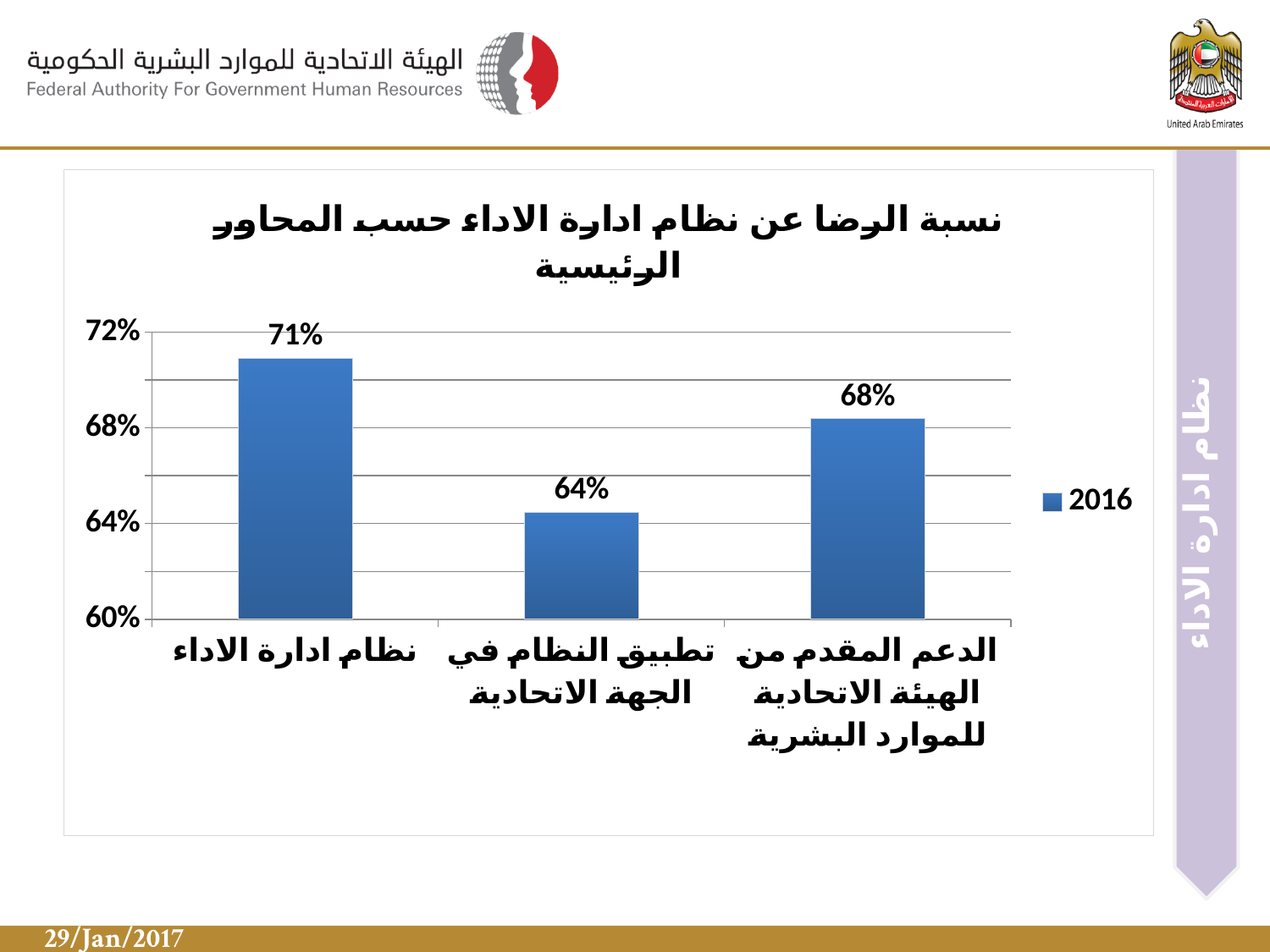

### Chart: نسبة الرضا عن نظام ادارة الاداء حسب المحاور الرئيسية

| Category | 2016 |
|---|---|
| نظام ادارة الاداء

 | 0.7091527987897126 |
| تطبيق النظام في الجهة الاتحادية

 | 0.6448562783661119 |
| الدعم المقدم من الهيئة الاتحادية للموارد البشرية

 | 0.6839132627332325 | نظام ادارة الاداء